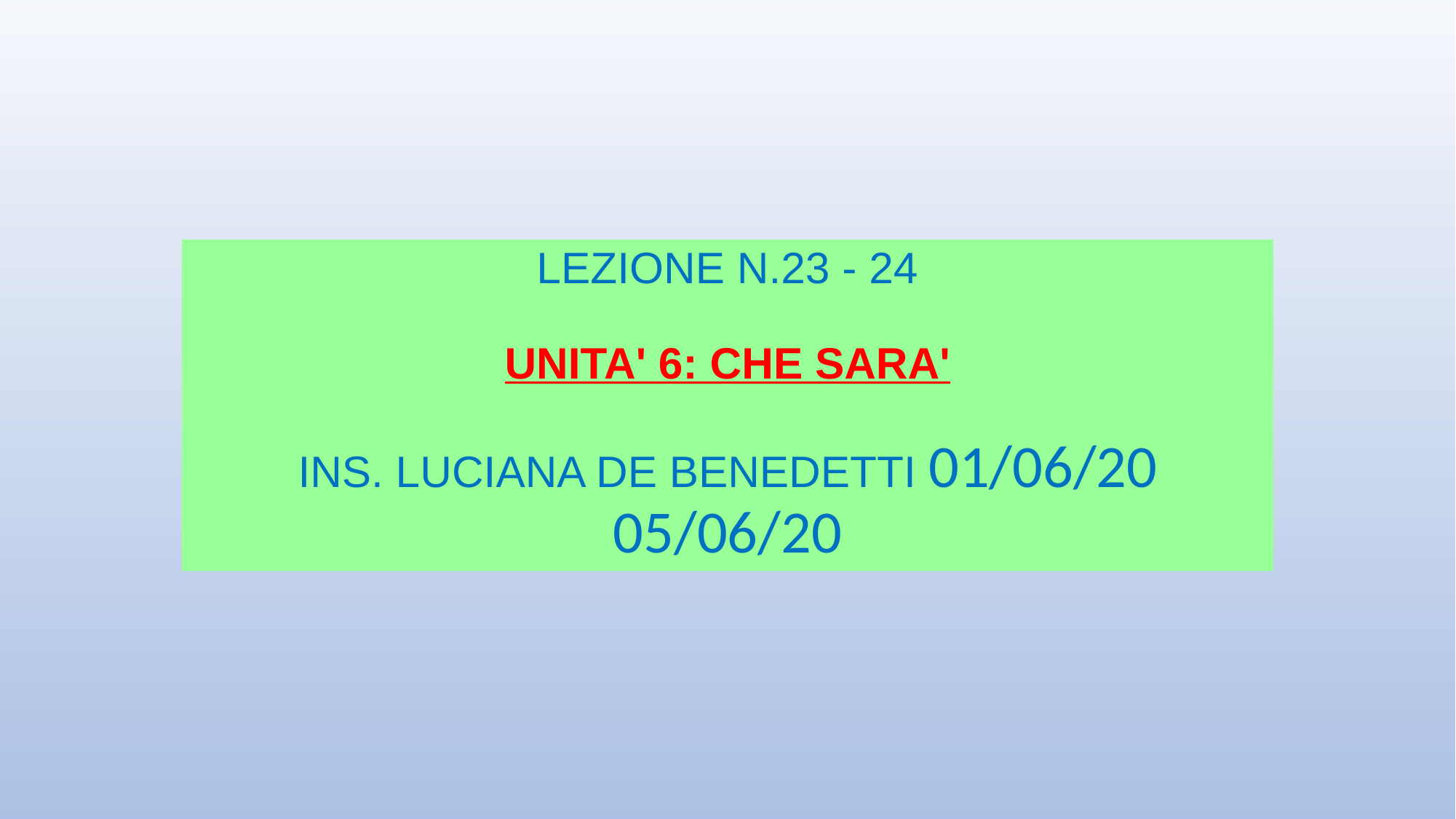

# LEZIONE N.23 - 24 UNITA' 6: CHE SARA' INS. LUCIANA DE BENEDETTI 01/06/20 05/06/20